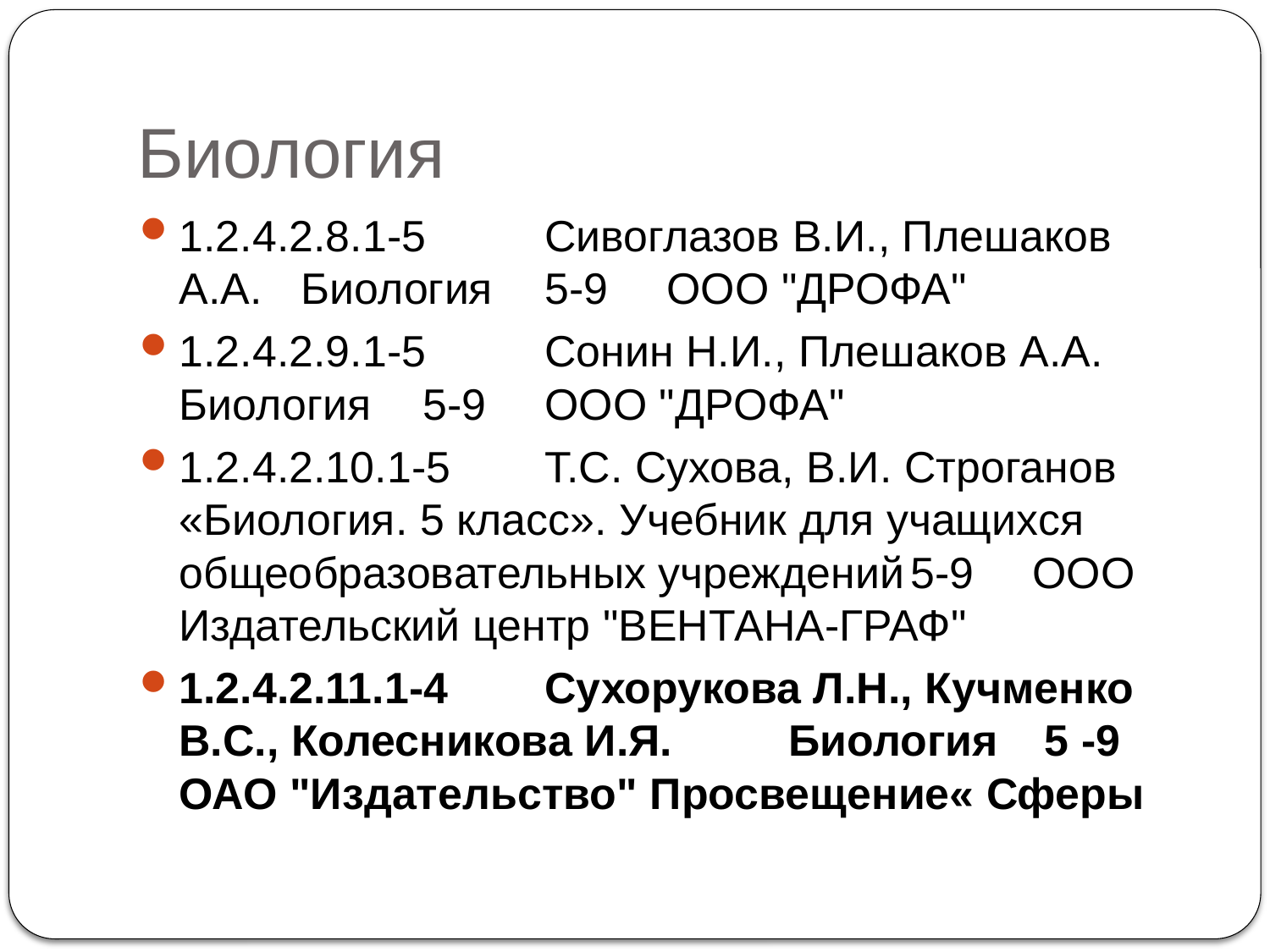

# Биология
1.2.4.2.8.1-5	Сивоглазов В.И., Плешаков А.А.	Биология	5-9	ООО "ДРОФА"
1.2.4.2.9.1-5	Сонин Н.И., Плешаков А.А.	Биология	5-9	ООО "ДРОФА"
1.2.4.2.10.1-5	Т.С. Сухова, В.И. Строганов	«Биология. 5 класс». Учебник для учащихся общеобразовательных учреждений	5-9	ООО Издательский центр "ВЕНТАНА-ГРАФ"
1.2.4.2.11.1-4	Сухорукова Л.Н., Кучменко В.С., Колесникова И.Я. 	Биология	 5 -9	ОАО "Издательство" Просвещение« Сферы